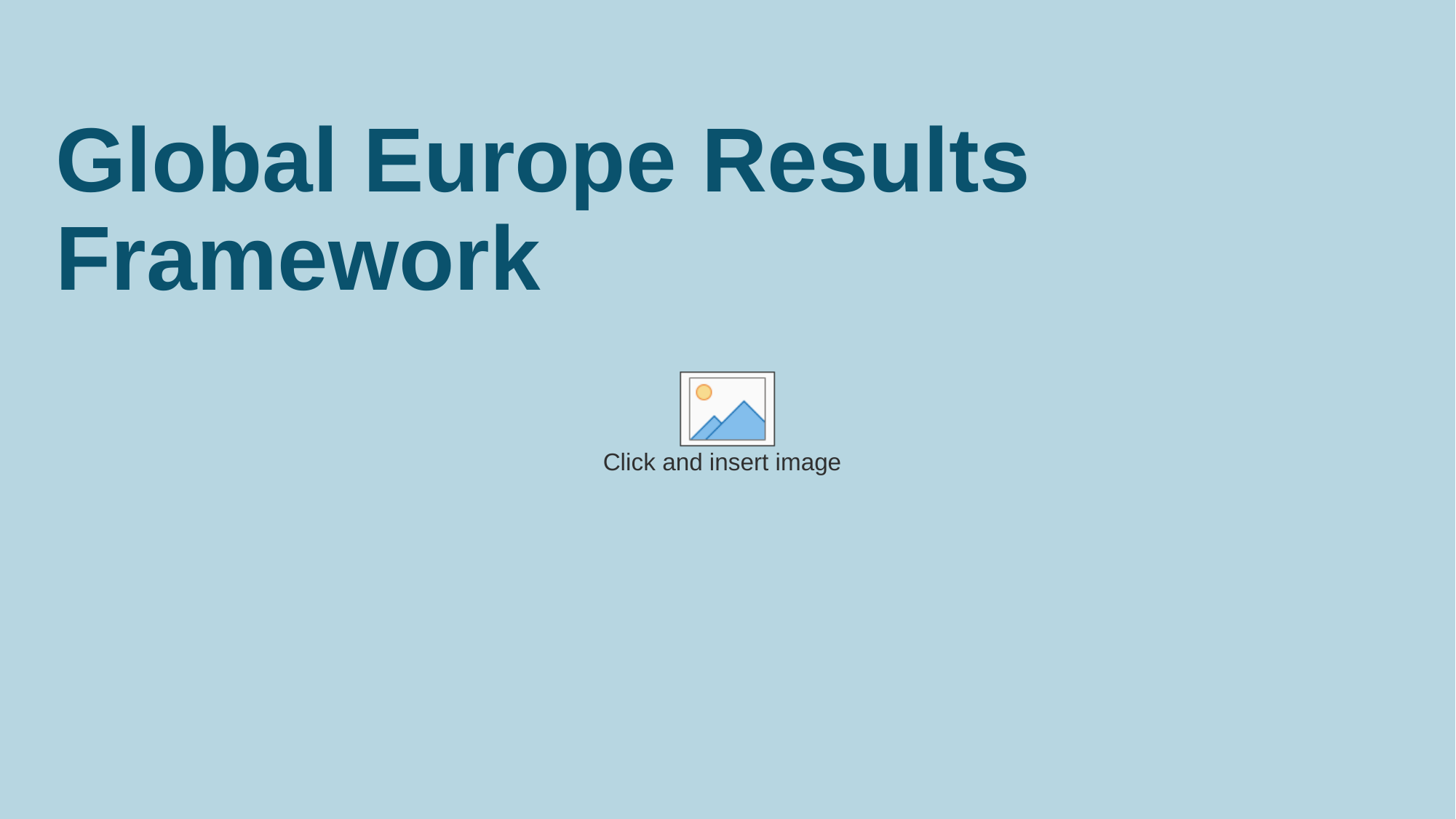

# Global Europe Results Framework

The EU Results Framework